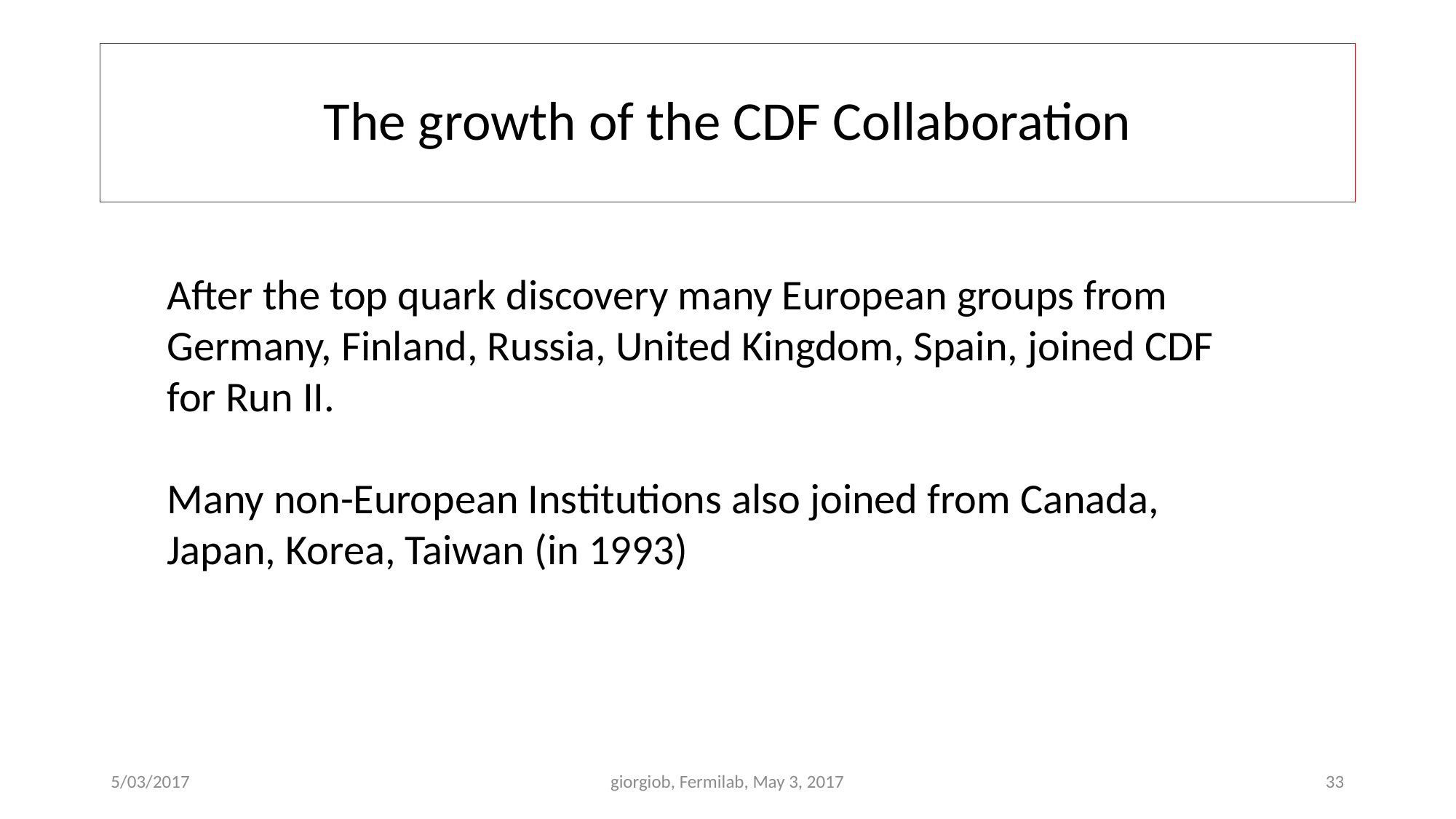

# The growth of the CDF Collaboration
After the top quark discovery many European groups from Germany, Finland, Russia, United Kingdom, Spain, joined CDF for Run II.

Many non-European Institutions also joined from Canada, Japan, Korea, Taiwan (in 1993)
5/03/2017
giorgiob, Fermilab, May 3, 2017
33